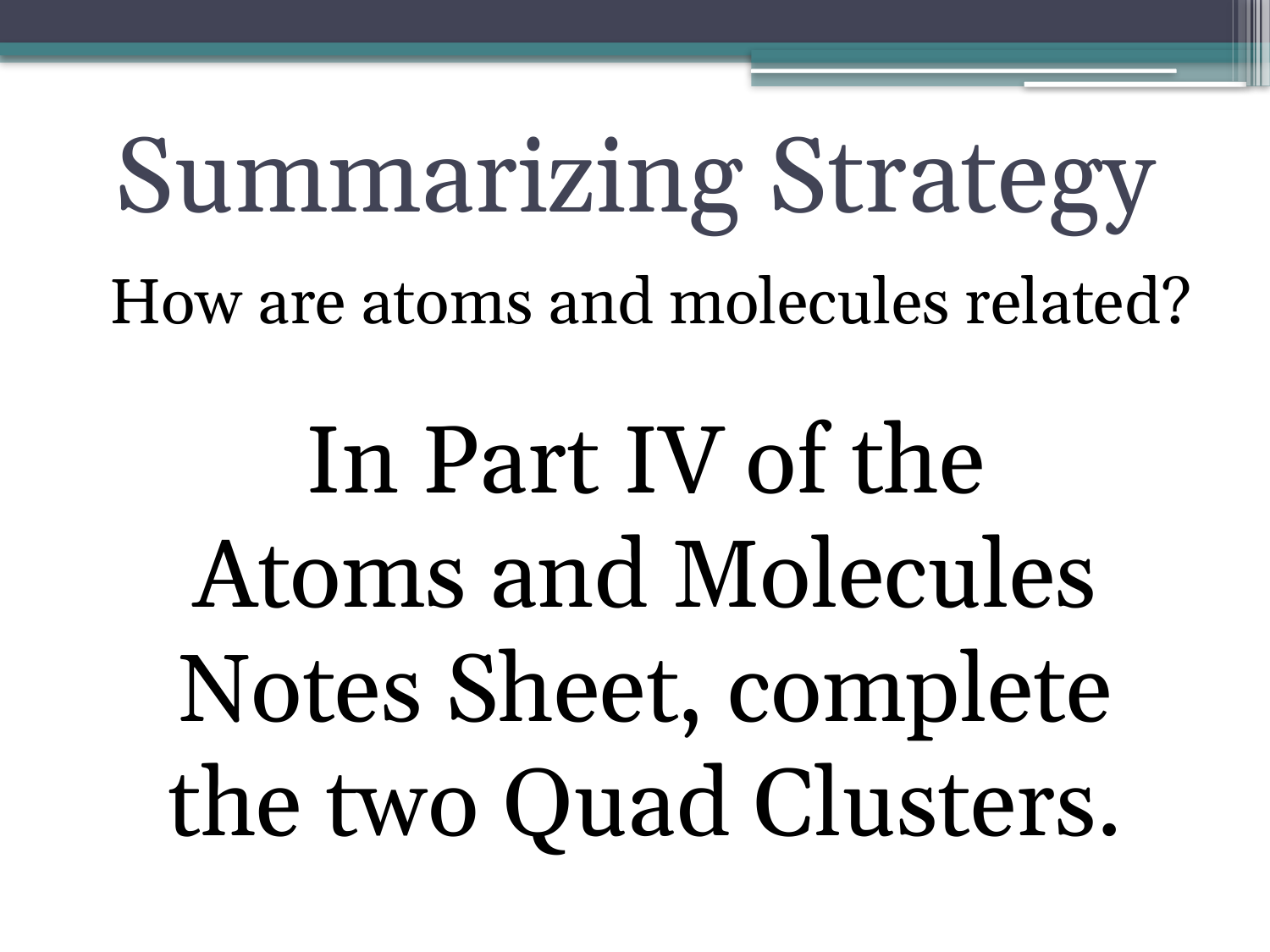

# Summarizing Strategy
How are atoms and molecules related?
In Part IV of the Atoms and Molecules Notes Sheet, complete the two Quad Clusters.